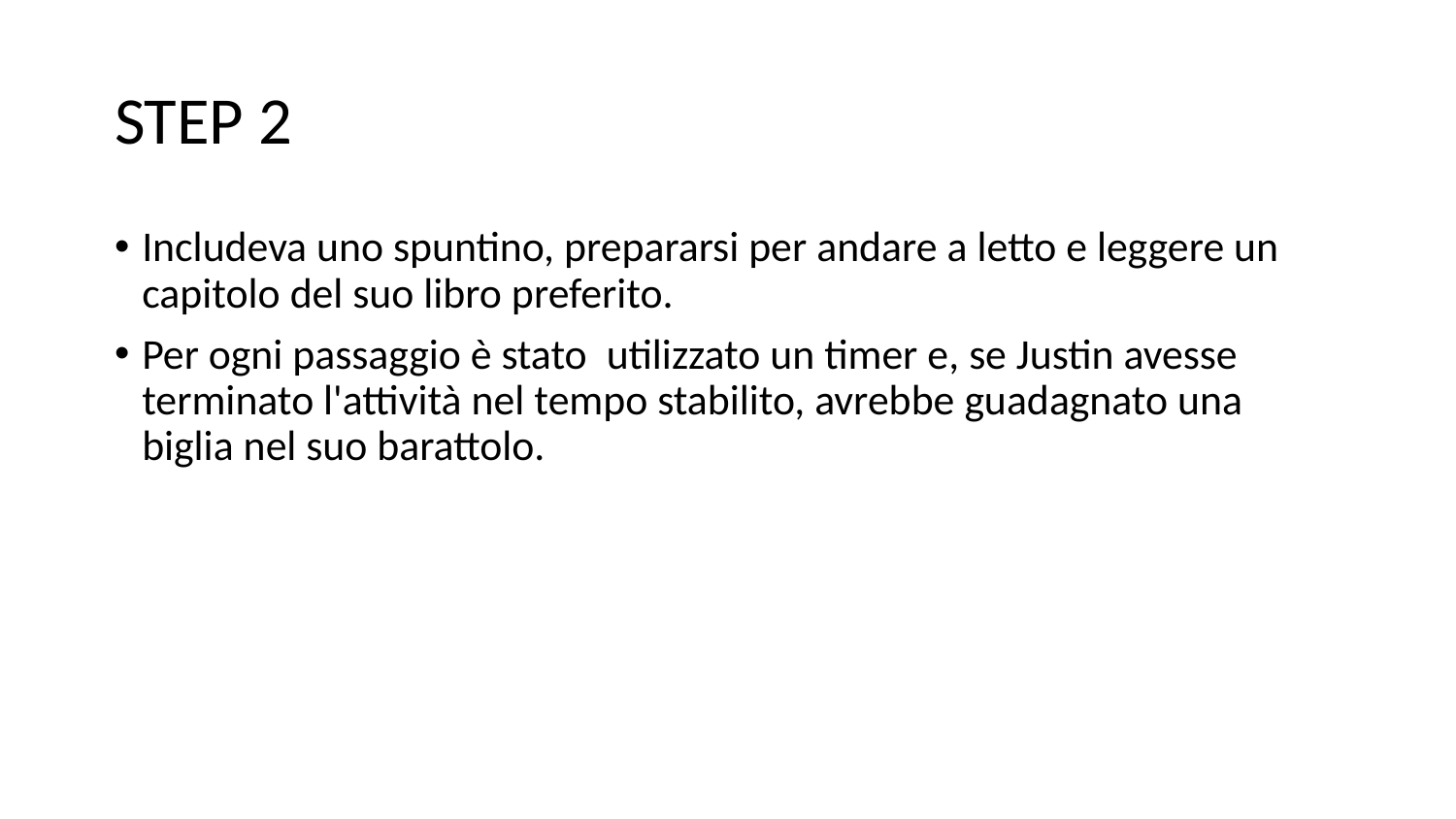

# STEP 2
Includeva uno spuntino, prepararsi per andare a letto e leggere un capitolo del suo libro preferito.
Per ogni passaggio è stato  utilizzato un timer e, se Justin avesse terminato l'attività nel tempo stabilito, avrebbe guadagnato una biglia nel suo barattolo.